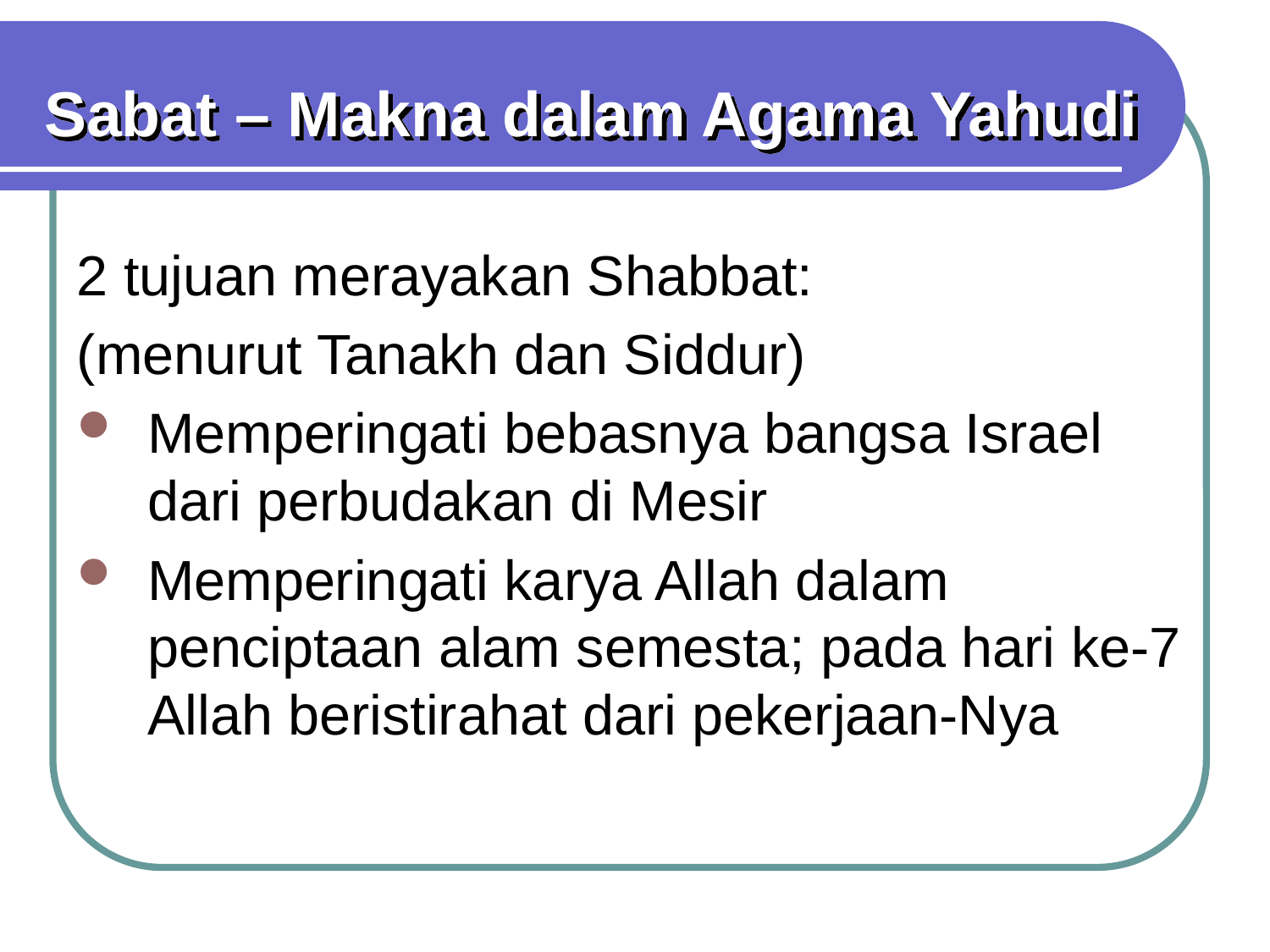

Sabat – Makna dalam Agama Yahudi
2 tujuan merayakan Shabbat:
(menurut Tanakh dan Siddur)
Memperingati bebasnya bangsa Israel dari perbudakan di Mesir
Memperingati karya Allah dalam penciptaan alam semesta; pada hari ke-7 Allah beristirahat dari pekerjaan-Nya